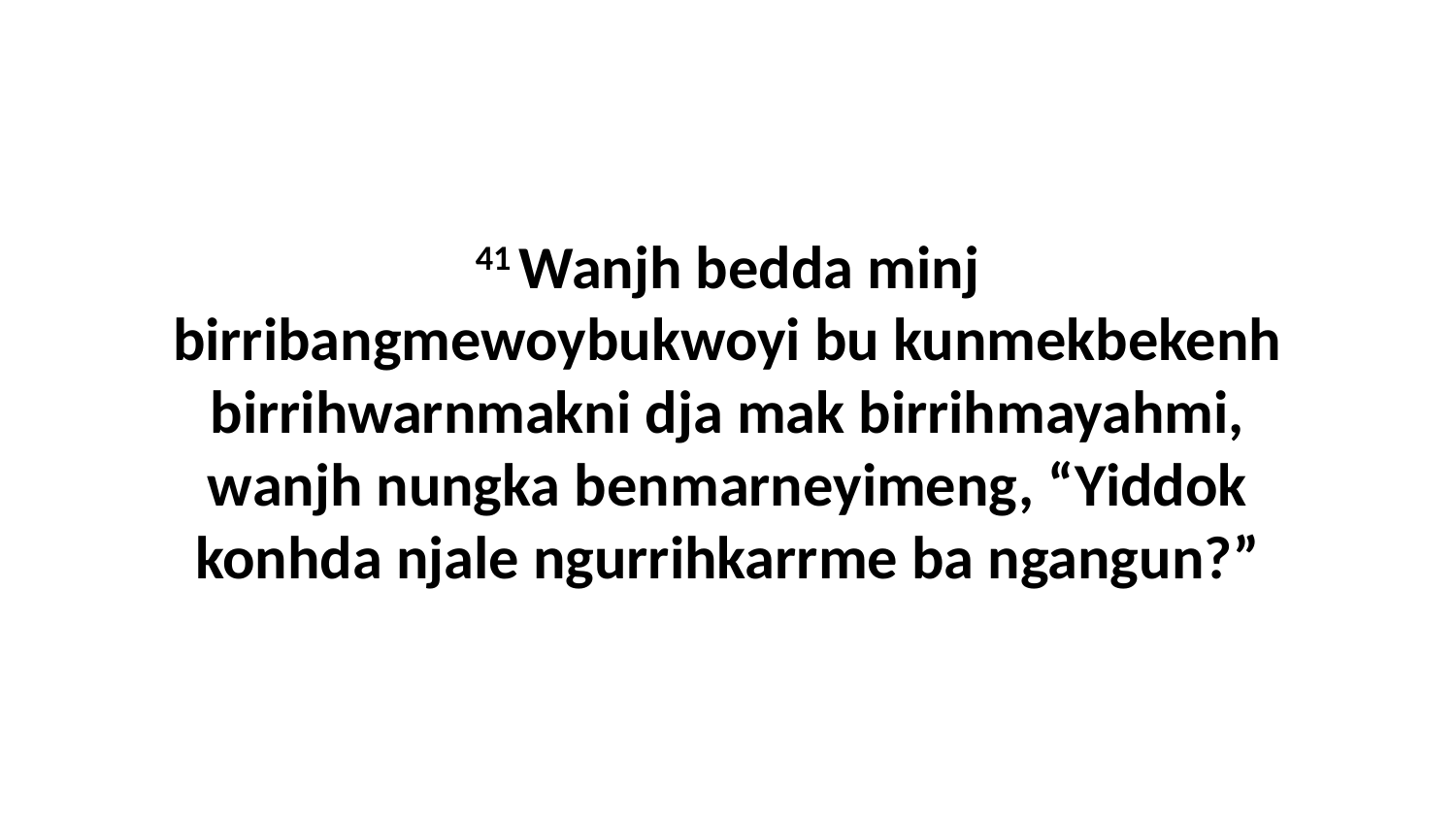

41 Wanjh bedda minj birribangmewoybukwoyi bu kunmekbekenh birrihwarnmakni dja mak birrihmayahmi, wanjh nungka benmarneyimeng, “Yiddok konhda njale ngurrihkarrme ba ngangun?”